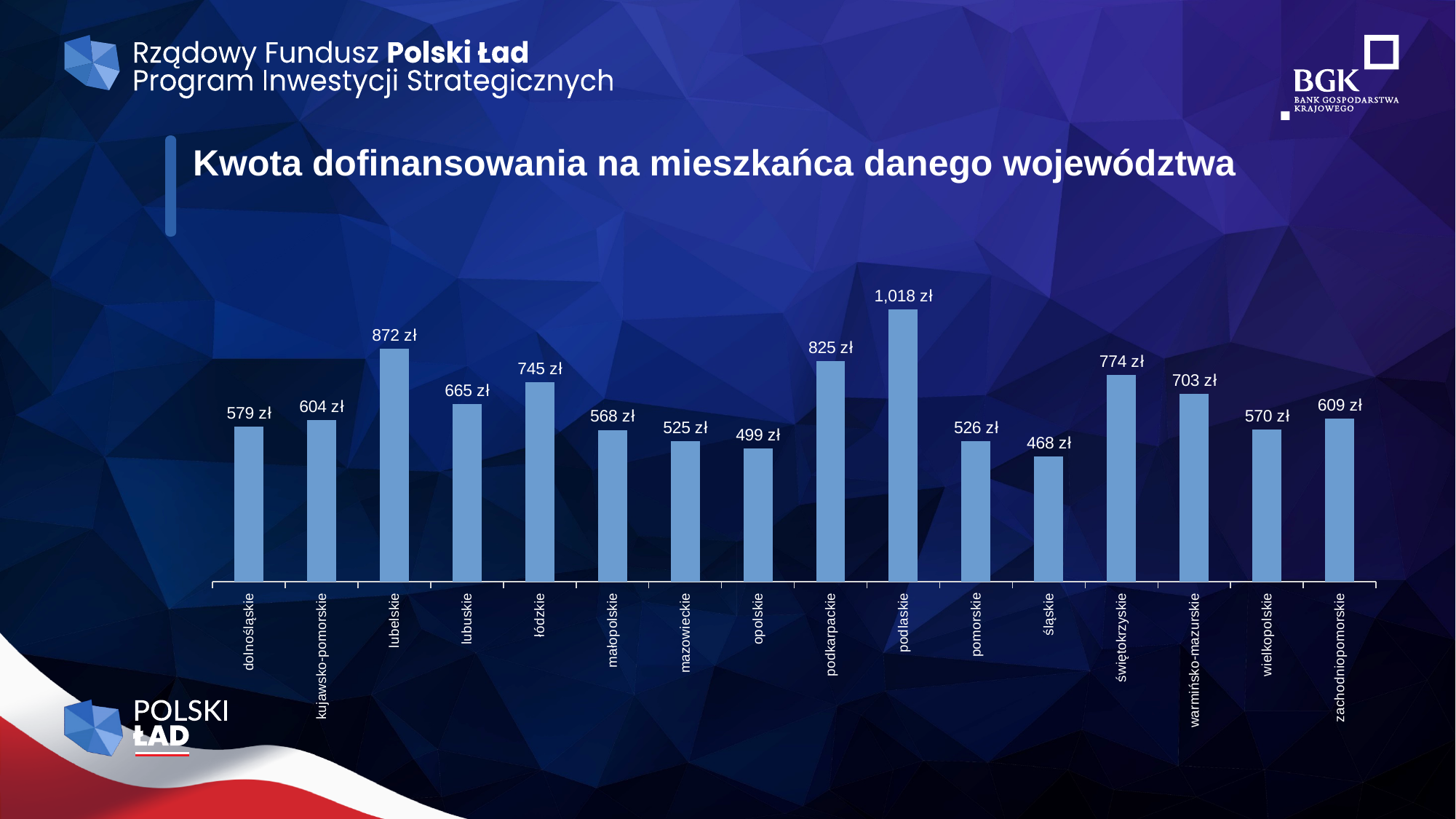

# Kwota dofinansowania na mieszkańca danego województwa

### Chart

| Category | Kwota na mieszkańca |
|---|---|
| dolnośląskie | 579.3268635 |
| kujawsko-pomorskie | 603.7249901 |
| lubelskie | 872.3351637 |
| lubuskie | 665.3201268 |
| łódzkie | 745.3917794 |
| małopolskie | 567.8134983 |
| mazowieckie | 524.927044 |
| opolskie | 499.0973664 |
| podkarpackie | 824.5704703 |
| podlaskie | 1018.17836 |
| pomorskie | 525.7179701 |
| śląskie | 467.9314736 |
| świętokrzyskie | 773.7571413 |
| warmińsko-mazurskie | 702.9372772 |
| wielkopolskie | 569.7472449 |
| zachodniopomorskie | 609.007149 |

### Chart

| Category |
|---|